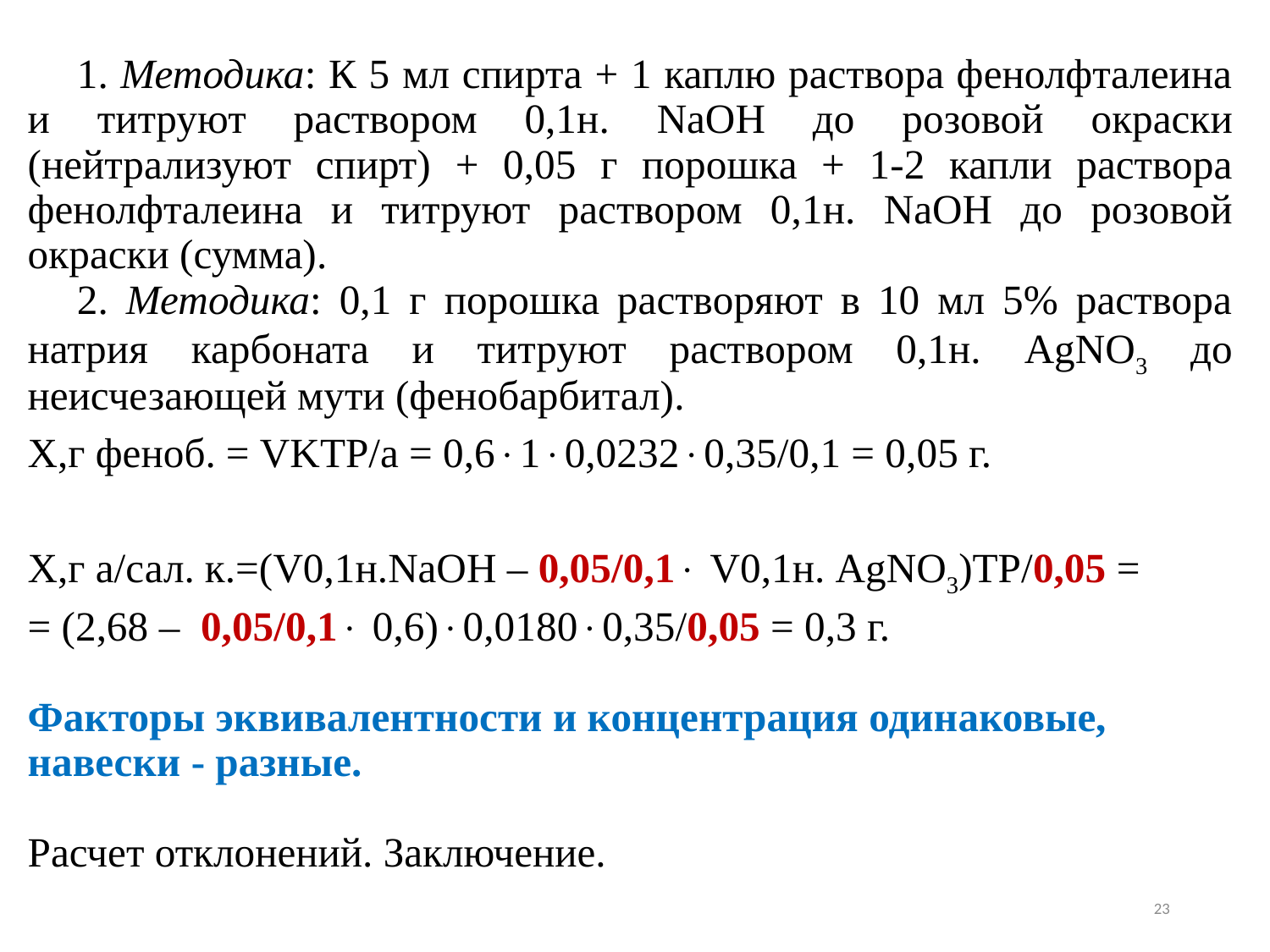

1. Методика: К 5 мл спирта + 1 каплю раствора фенолфталеина и титруют раствором 0,1н. NaOH до розовой окраски (нейтрализуют спирт) + 0,05 г порошка + 1-2 капли раствора фенолфталеина и титруют раствором 0,1н. NaOH до розовой окраски (сумма).
2. Методика: 0,1 г порошка растворяют в 10 мл 5% раствора натрия карбоната и титруют раствором 0,1н. AgNO3 до неисчезающей мути (фенобарбитал).
Х,г феноб. = VKTP/a = 0,6⋅1⋅0,0232⋅0,35/0,1 = 0,05 г.

Х,г а/сал. к.=(V0,1н.NaOH – 0,05/0,1⋅ V0,1н. AgNO3)TP/0,05 =
= (2,68 –  0,05/0,1⋅ 0,6)⋅0,0180⋅0,35/0,05 = 0,3 г.

Факторы эквивалентности и концентрация одинаковые,
навески - разные.

Расчет отклонений. Заключение.

23